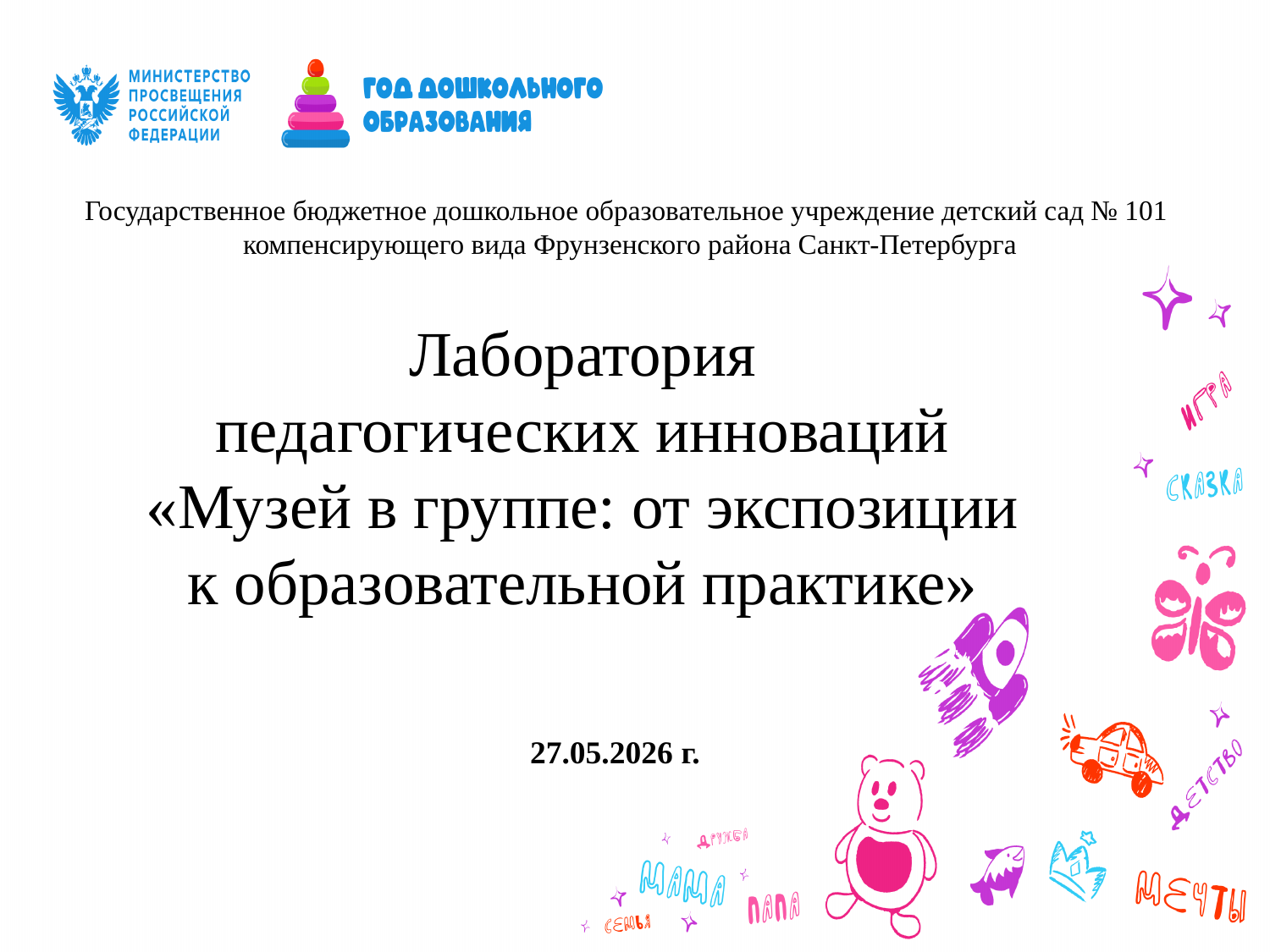

Государственное бюджетное дошкольное образовательное учреждение детский сад № 101
компенсирующего вида Фрунзенского района Санкт-Петербурга
Лаборатория
педагогических инноваций
«Музей в группе: от экспозиции
к образовательной практике»
27.05.2026 г.